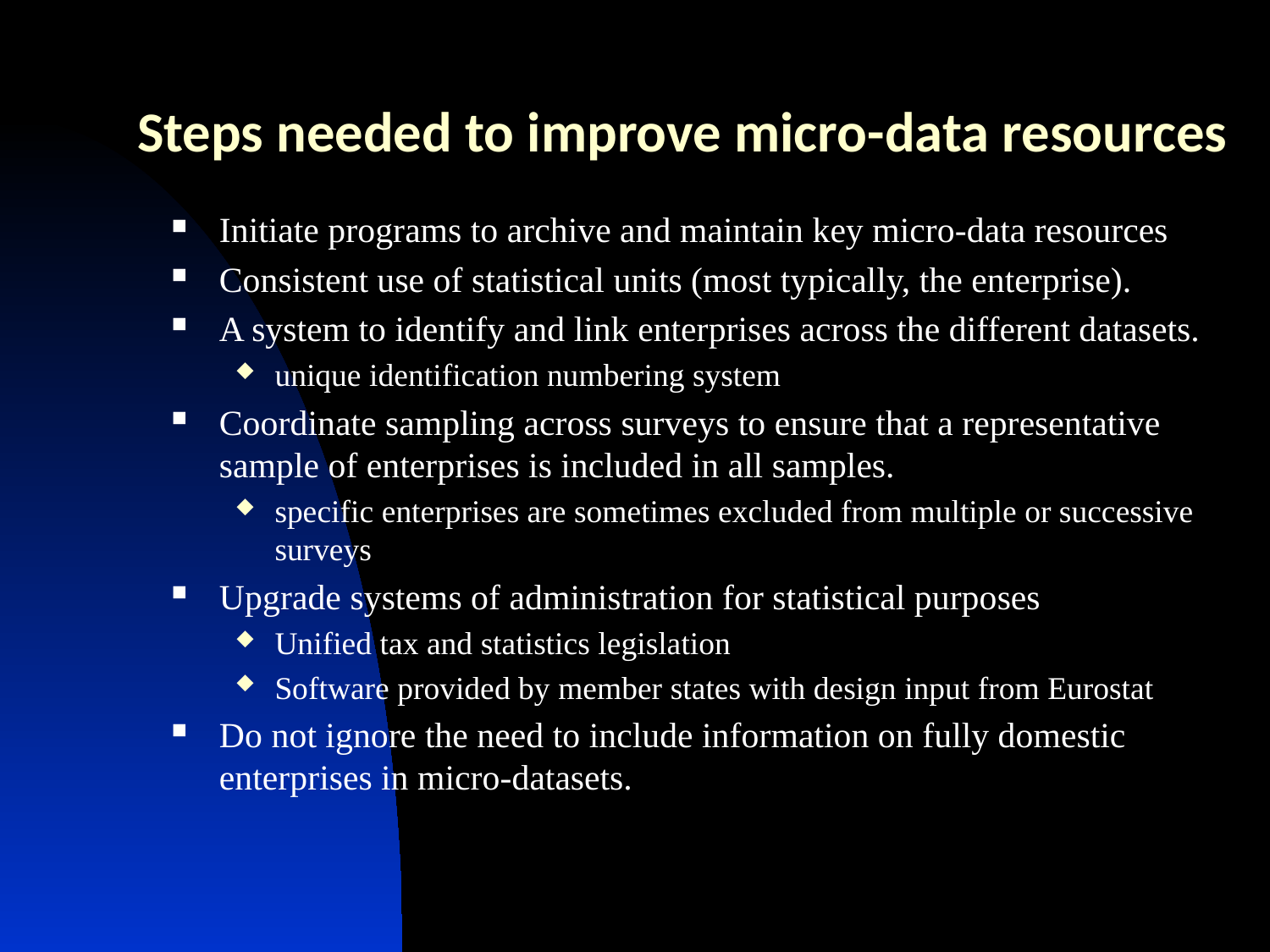

# Steps needed to improve micro-data resources
Initiate programs to archive and maintain key micro-data resources
Consistent use of statistical units (most typically, the enterprise).
A system to identify and link enterprises across the different datasets.
unique identification numbering system
Coordinate sampling across surveys to ensure that a representative sample of enterprises is included in all samples.
specific enterprises are sometimes excluded from multiple or successive surveys
Upgrade systems of administration for statistical purposes
Unified tax and statistics legislation
Software provided by member states with design input from Eurostat
Do not ignore the need to include information on fully domestic enterprises in micro-datasets.